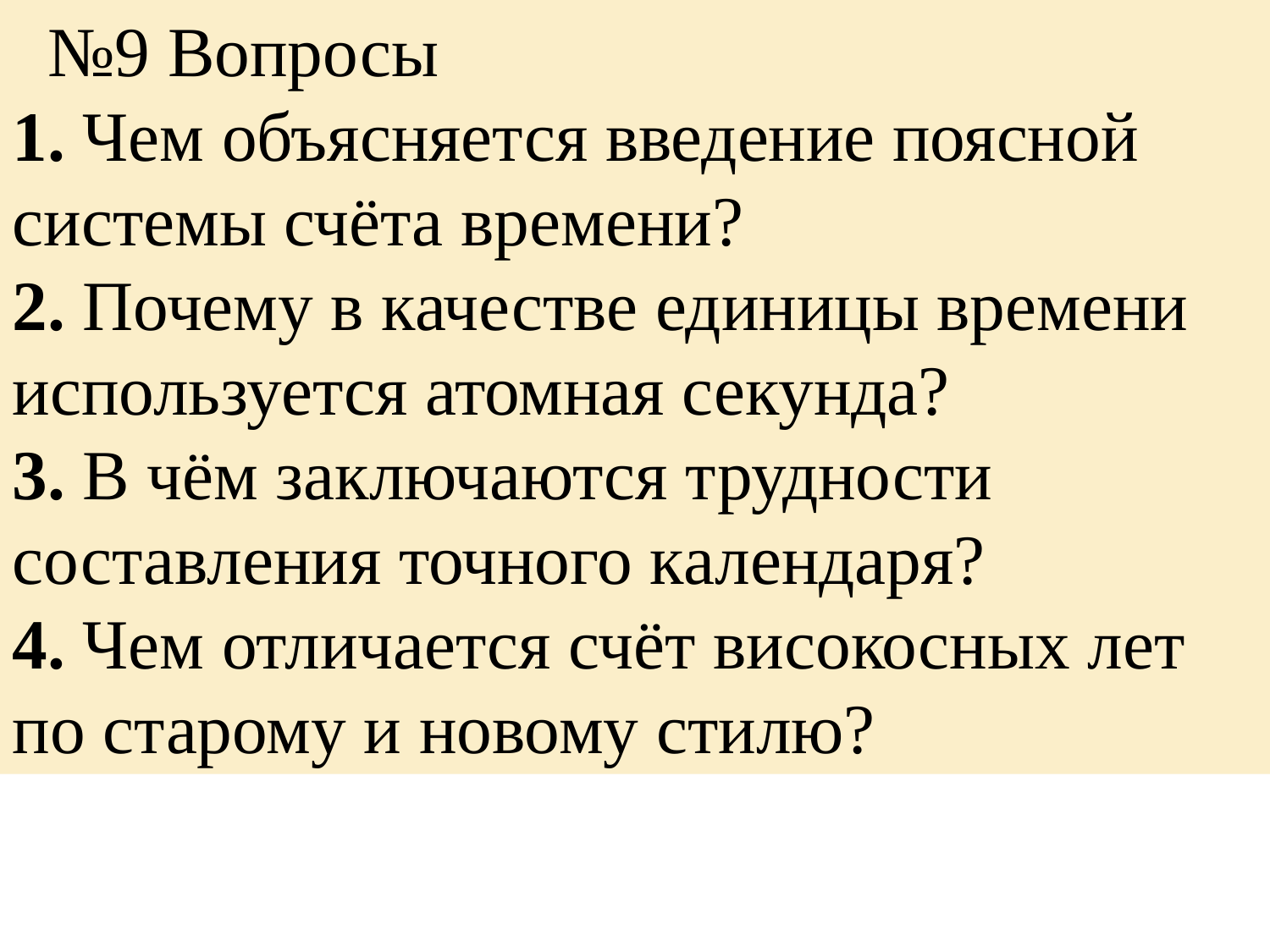

№9 Вопросы
1. Чем объясняется введение поясной системы счёта времени?
2. Почему в качестве единицы времени используется атомная секунда?
3. В чём заключаются трудности составления точного календаря?
4. Чем отличается счёт високосных лет по старому и новому стилю?